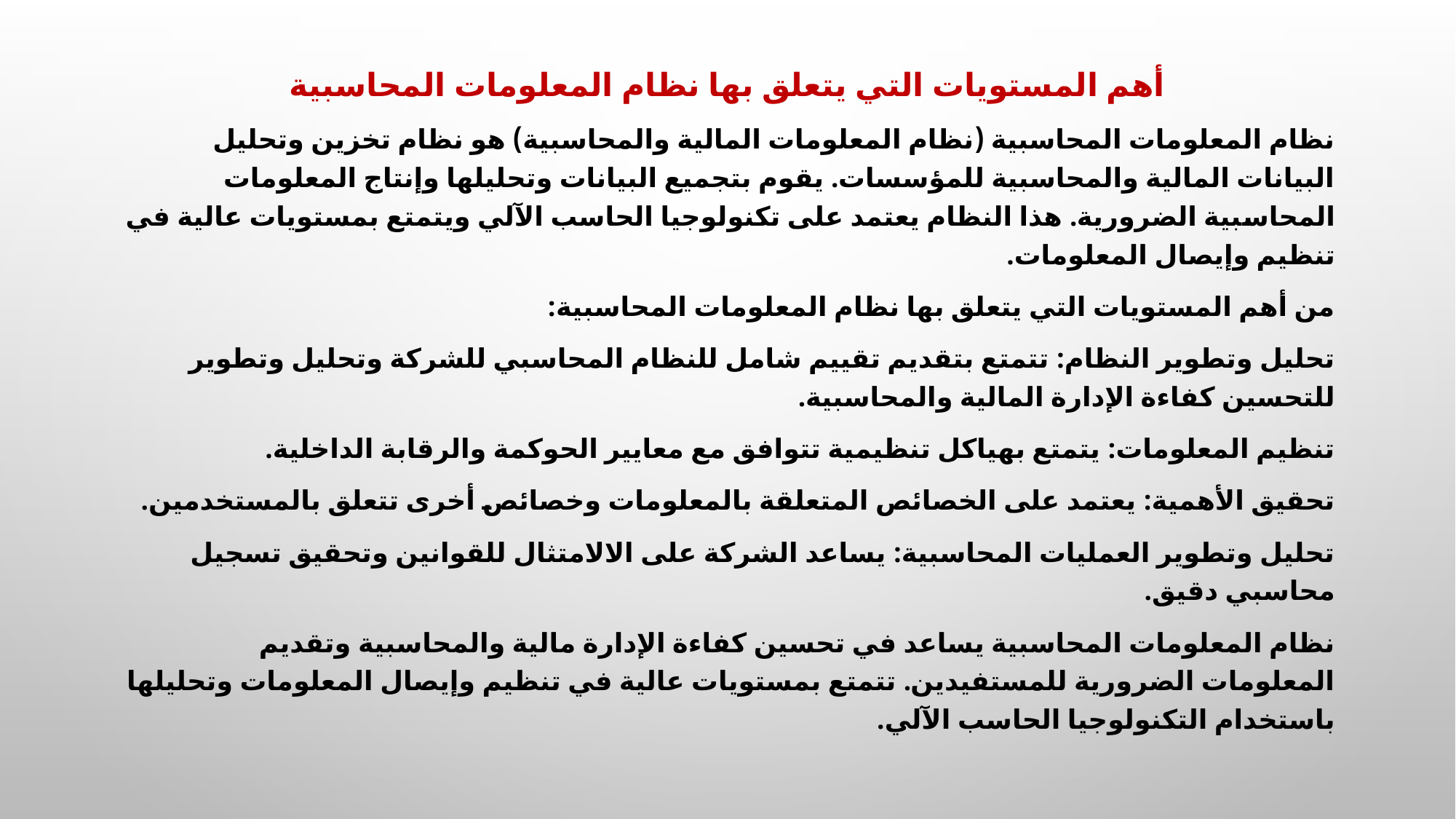

أهم المستويات التي يتعلق بها نظام المعلومات المحاسبية
نظام المعلومات المحاسبية (نظام المعلومات المالية والمحاسبية) هو نظام تخزين وتحليل البيانات المالية والمحاسبية للمؤسسات. يقوم بتجميع البيانات وتحليلها وإنتاج المعلومات المحاسبية الضرورية. هذا النظام يعتمد على تكنولوجيا الحاسب الآلي ويتمتع بمستويات عالية في تنظيم وإيصال المعلومات.
من أهم المستويات التي يتعلق بها نظام المعلومات المحاسبية:
تحليل وتطوير النظام: تتمتع بتقديم تقييم شامل للنظام المحاسبي للشركة وتحليل وتطوير للتحسين كفاءة الإدارة المالية والمحاسبية.
تنظيم المعلومات: يتمتع بهياكل تنظيمية تتوافق مع معايير الحوكمة والرقابة الداخلية.
تحقيق الأهمية: يعتمد على الخصائص المتعلقة بالمعلومات وخصائص أخرى تتعلق بالمستخدمين.
تحليل وتطوير العمليات المحاسبية: يساعد الشركة على الالامتثال للقوانين وتحقيق تسجيل محاسبي دقيق.
نظام المعلومات المحاسبية يساعد في تحسين كفاءة الإدارة مالية والمحاسبية وتقديم المعلومات الضرورية للمستفيدين. تتمتع بمستويات عالية في تنظيم وإيصال المعلومات وتحليلها باستخدام التكنولوجيا الحاسب الآلي.